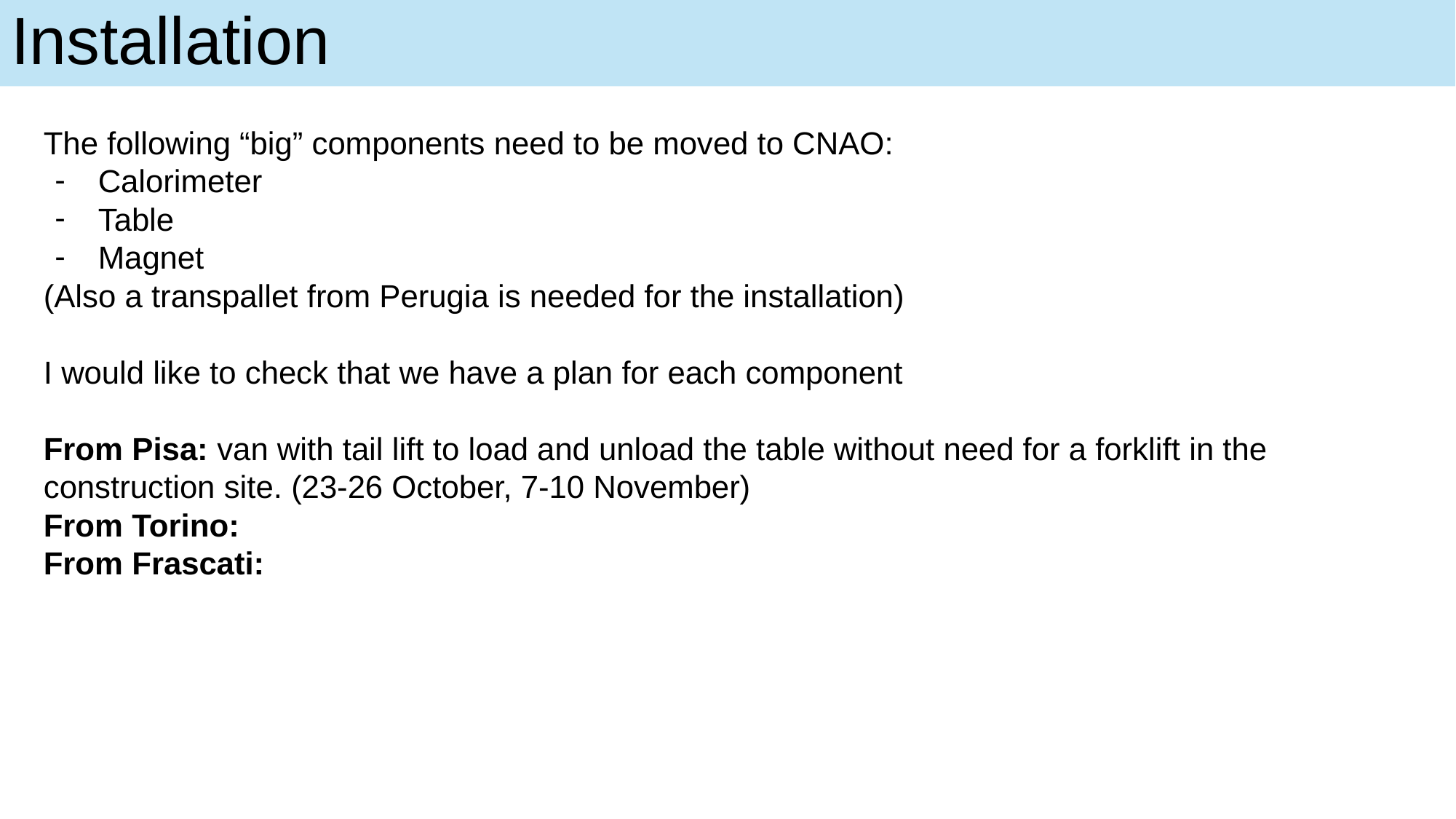

# Installation
The following “big” components need to be moved to CNAO:
Calorimeter
Table
Magnet
(Also a transpallet from Perugia is needed for the installation)

I would like to check that we have a plan for each component

From Pisa: van with tail lift to load and unload the table without need for a forklift in the construction site. (23-26 October, 7-10 November)
From Torino:
From Frascati: